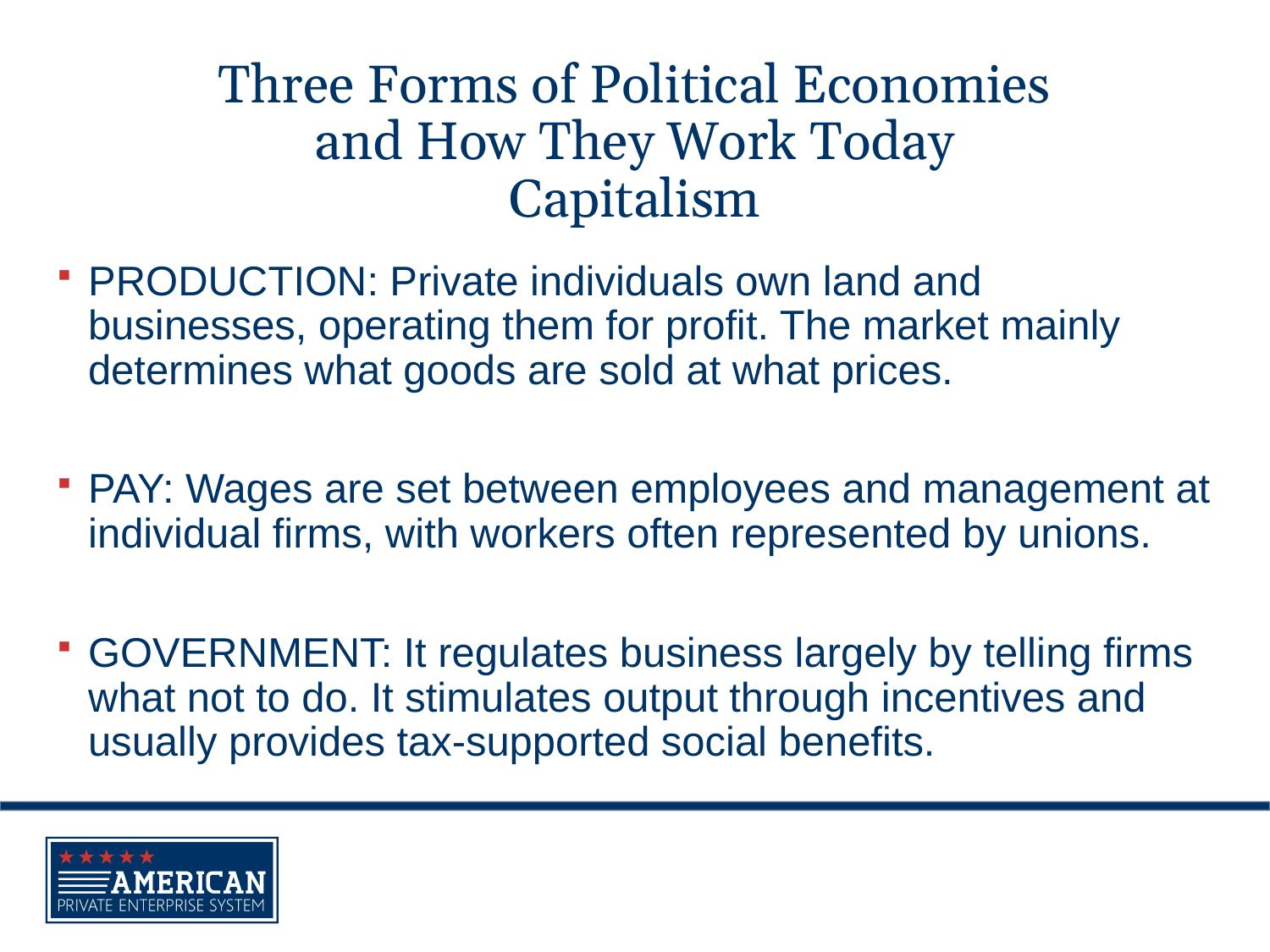

# Three Forms of Political Economies and How They Work Today Capitalism
PRODUCTION: Private individuals own land and businesses, operating them for profit. The market mainly determines what goods are sold at what prices.

PAY: Wages are set between employees and management at individual firms, with workers often represented by unions.

GOVERNMENT: It regulates business largely by telling firms what not to do. It stimulates output through incentives and usually provides tax-supported social benefits.